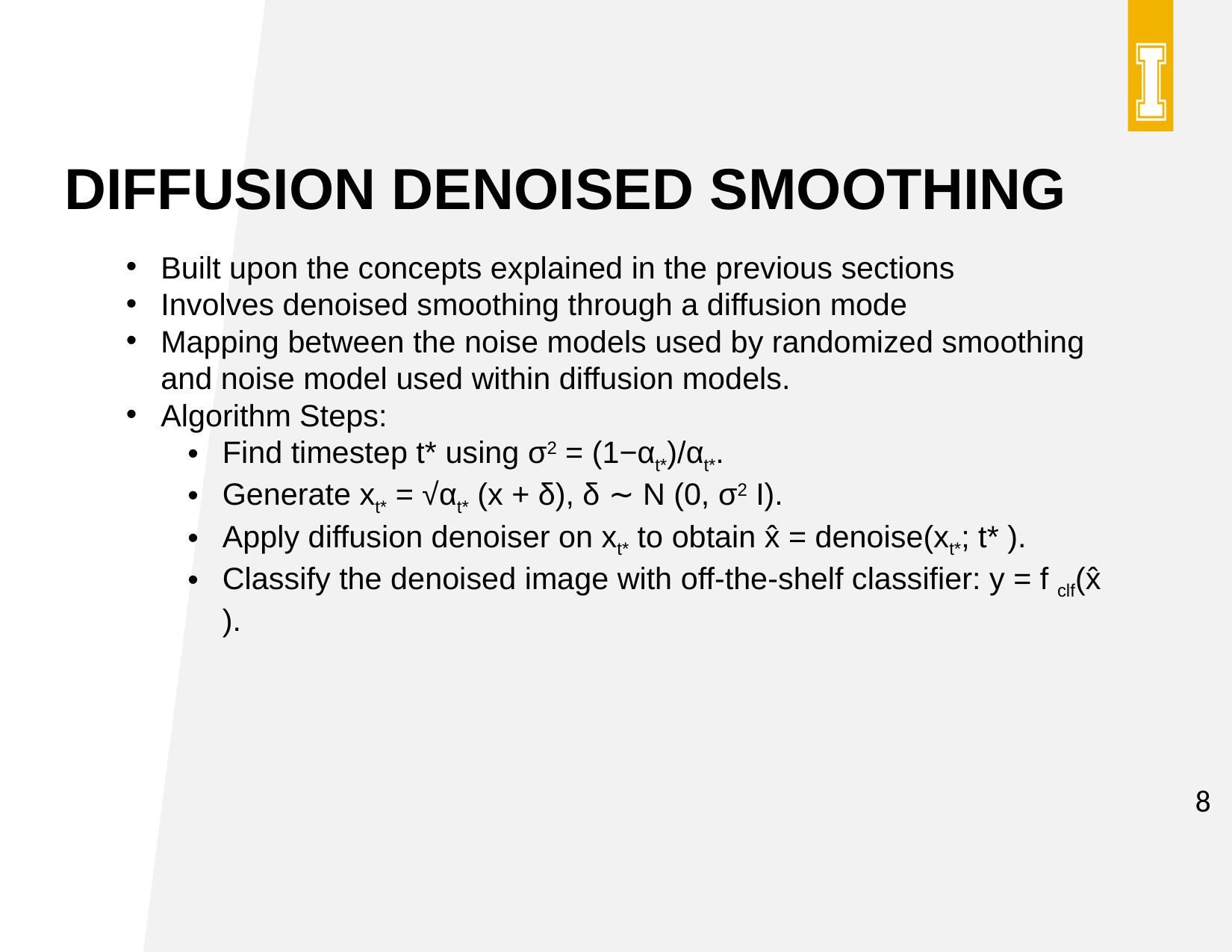

# Diffusion Denoised Smoothing
Built upon the concepts explained in the previous sections
Involves denoised smoothing through a diffusion mode
Mapping between the noise models used by randomized smoothing and noise model used within diffusion models.
Algorithm Steps:
Find timestep t* using σ2 = (1−αt*)/αt*.
Generate xt* = √αt* (x + δ), δ ∼ N (0, σ2 I).
Apply diffusion denoiser on xt* to obtain x̂ = denoise(xt*; t* ).
Classify the denoised image with off-the-shelf classifier: y = f clf(x̂ ).
8